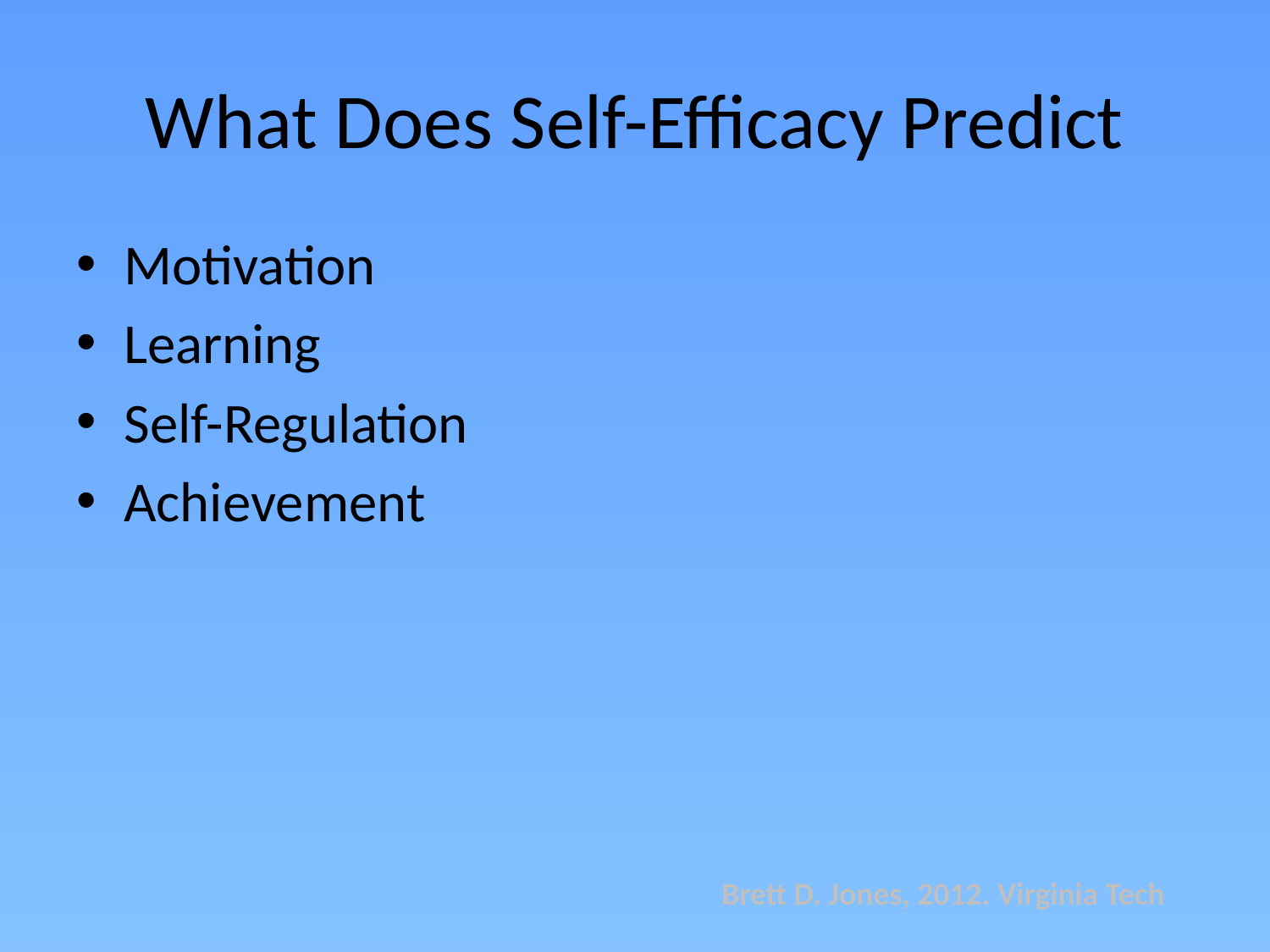

# What Does Self-Efficacy Predict
Motivation
Learning
Self-Regulation
Achievement
Brett D. Jones, 2012. Virginia Tech